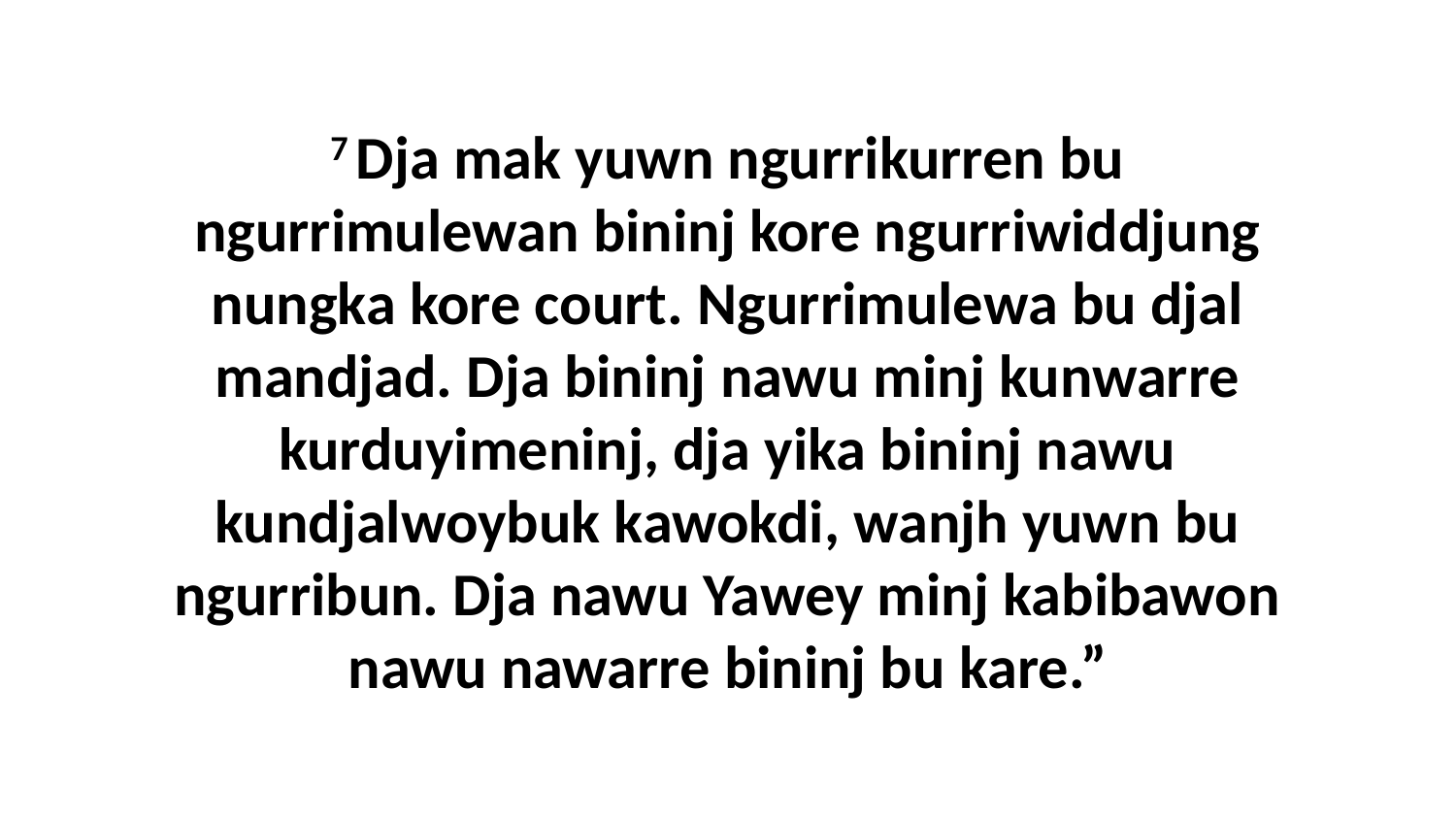

7 Dja mak yuwn ngurrikurren bu ngurrimulewan bininj kore ngurriwiddjung nungka kore court. Ngurrimulewa bu djal mandjad. Dja bininj nawu minj kunwarre kurduyimeninj, dja yika bininj nawu kundjalwoybuk kawokdi, wanjh yuwn bu ngurribun. Dja nawu Yawey minj kabibawon nawu nawarre bininj bu kare.”